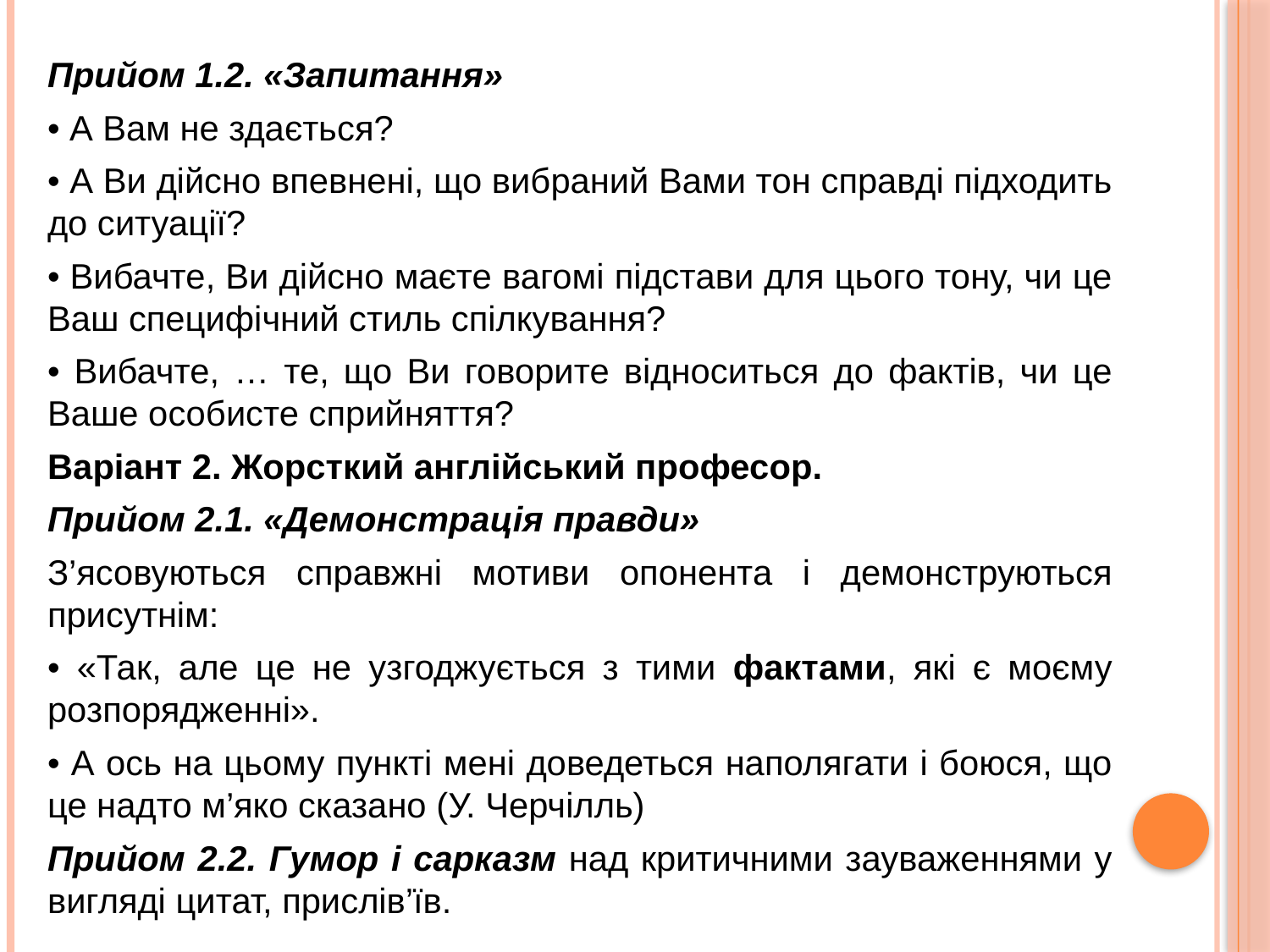

Прийом 1.2. «Запитання»
• А Вам не здається?
• А Ви дійсно впевнені, що вибраний Вами тон справді підходить до ситуації?
• Вибачте, Ви дійсно маєте вагомі підстави для цього тону, чи це Ваш специфічний стиль спілкування?
• Вибачте, … те, що Ви говорите відноситься до фактів, чи це Ваше особисте сприйняття?
Варіант 2. Жорсткий англійський професор.
Прийом 2.1. «Демонстрація правди»
З’ясовуються справжні мотиви опонента і демонструються присутнім:
• «Так, але це не узгоджується з тими фактами, які є моєму розпорядженні».
• А ось на цьому пункті мені доведеться наполягати і боюся, що це надто м’яко сказано (У. Черчілль)
Прийом 2.2. Гумор і сарказм над критичними зауваженнями у вигляді цитат, прислів’їв.